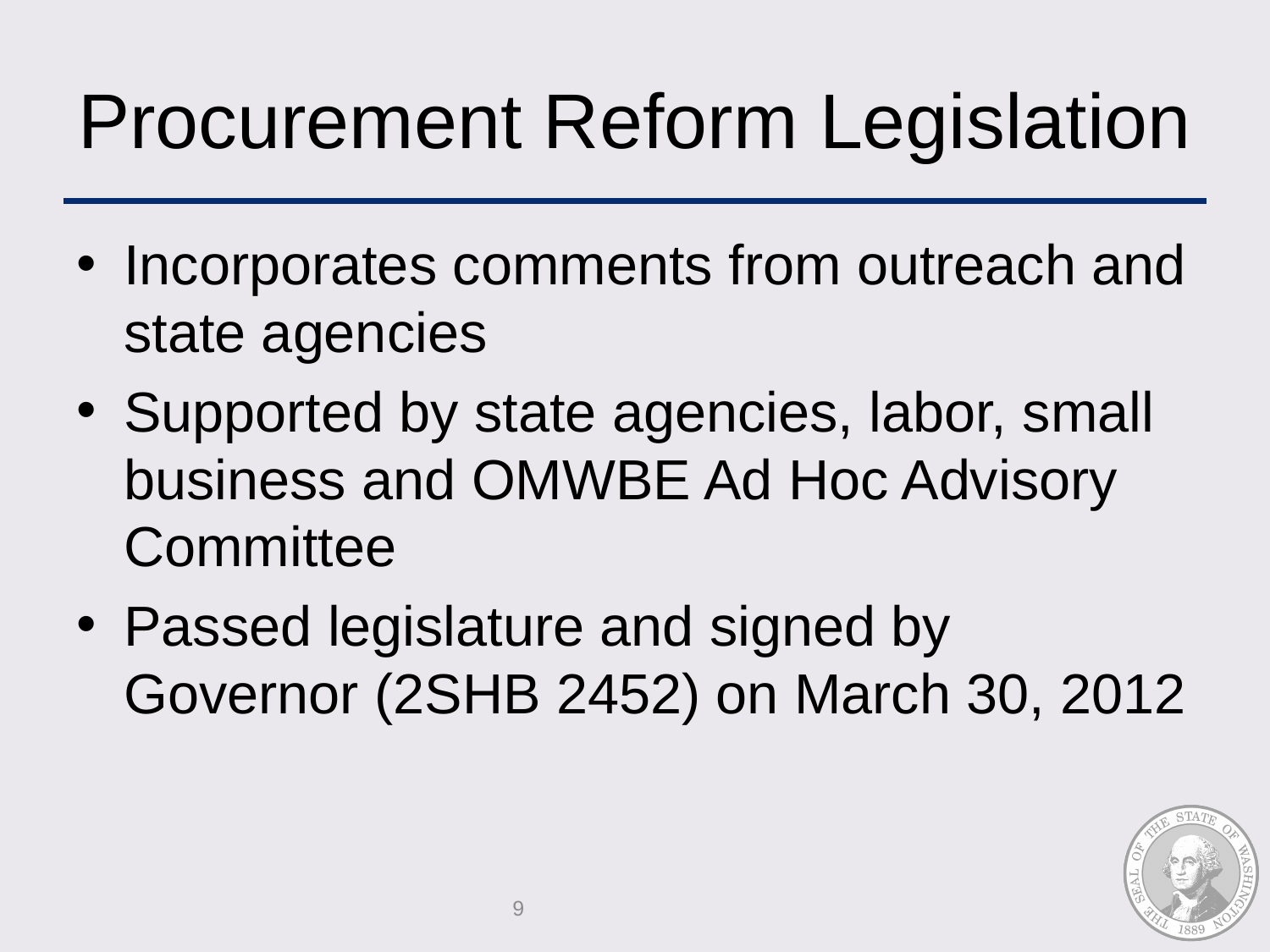

# Procurement Reform Legislation
Incorporates comments from outreach and state agencies
Supported by state agencies, labor, small business and OMWBE Ad Hoc Advisory Committee
Passed legislature and signed by Governor (2SHB 2452) on March 30, 2012
9